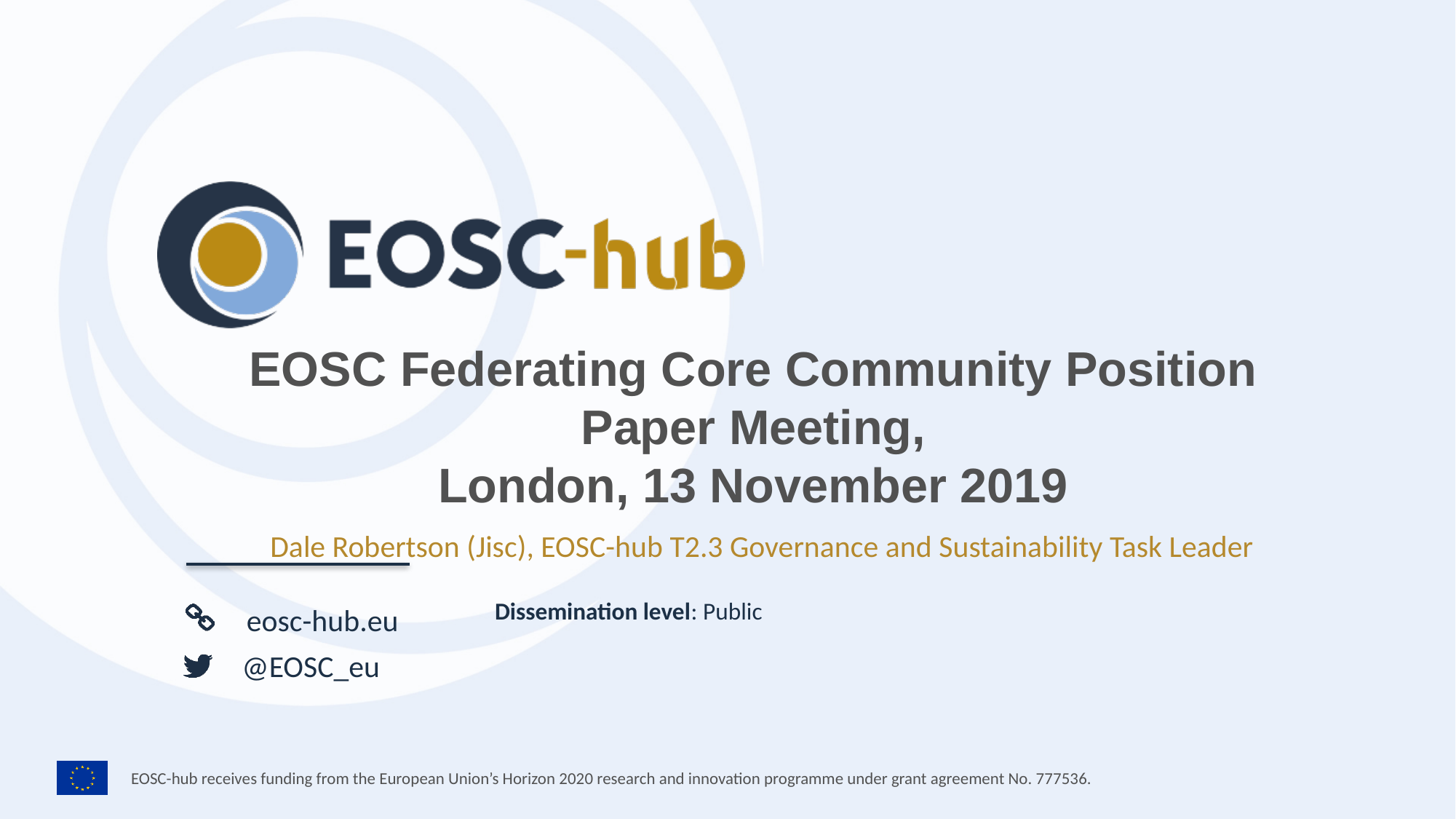

EOSC Federating Core Community Position Paper Meeting,
London, 13 November 2019
Dale Robertson (Jisc), EOSC-hub T2.3 Governance and Sustainability Task Leader
Dissemination level: Public